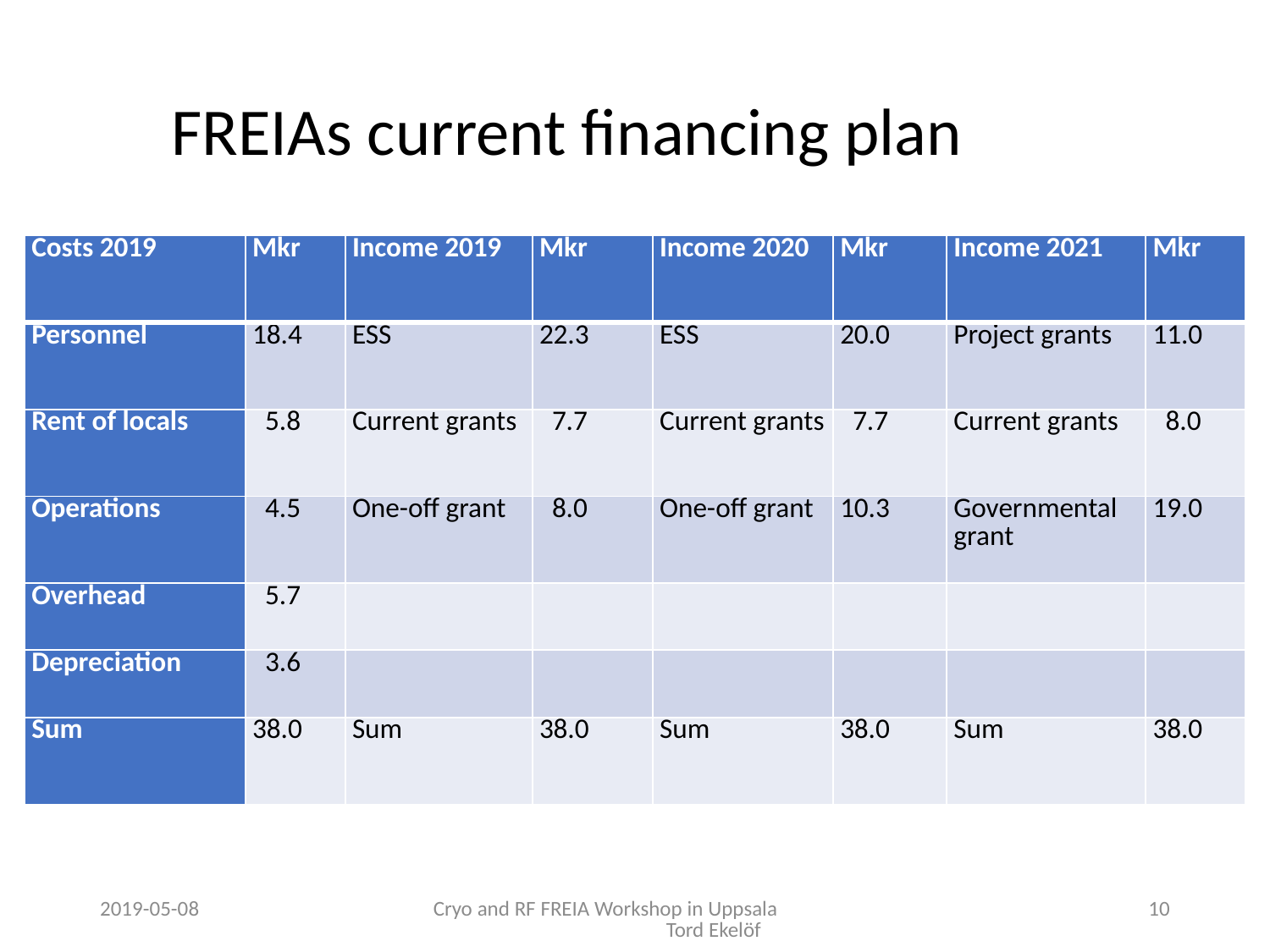

# FREIAs current financing plan
| Costs 2019 | Mkr | Income 2019 | Mkr | Income 2020 | Mkr | Income 2021 | Mkr |
| --- | --- | --- | --- | --- | --- | --- | --- |
| Personnel | 18.4 | ESS | 22.3 | ESS | 20.0 | Project grants | 11.0 |
| Rent of locals | 5.8 | Current grants | 7.7 | Current grants | 7.7 | Current grants | 8.0 |
| Operations | 4.5 | One-off grant | 8.0 | One-off grant | 10.3 | Governmental grant | 19.0 |
| Overhead | 5.7 |  |  |  |  |  |  |
| Depreciation | 3.6 |  |  |  |  |  |  |
| Sum | 38.0 | Sum | 38.0 | Sum | 38.0 | Sum | 38.0 |

2019-05-08
Cryo and RF FREIA Workshop in Uppsala                                                            Tord Ekelöf
10